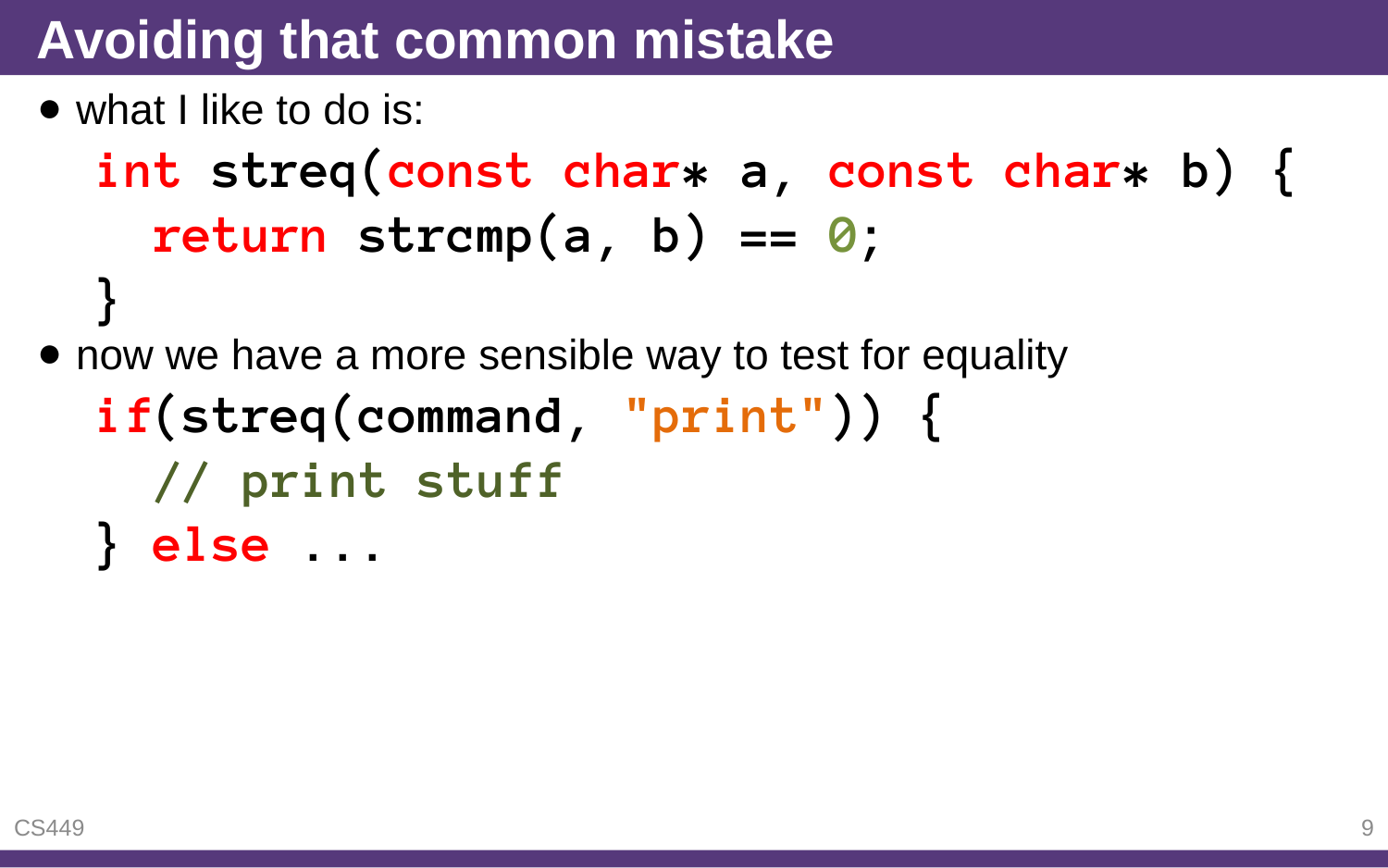

# Avoiding that common mistake
what I like to do is:
  int streq(const char* a, const char* b) {
    return strcmp(a, b) == 0;
  }
now we have a more sensible way to test for equality
  if(streq(command, "print")) {
    // print stuff
  } else ...

CS449
9